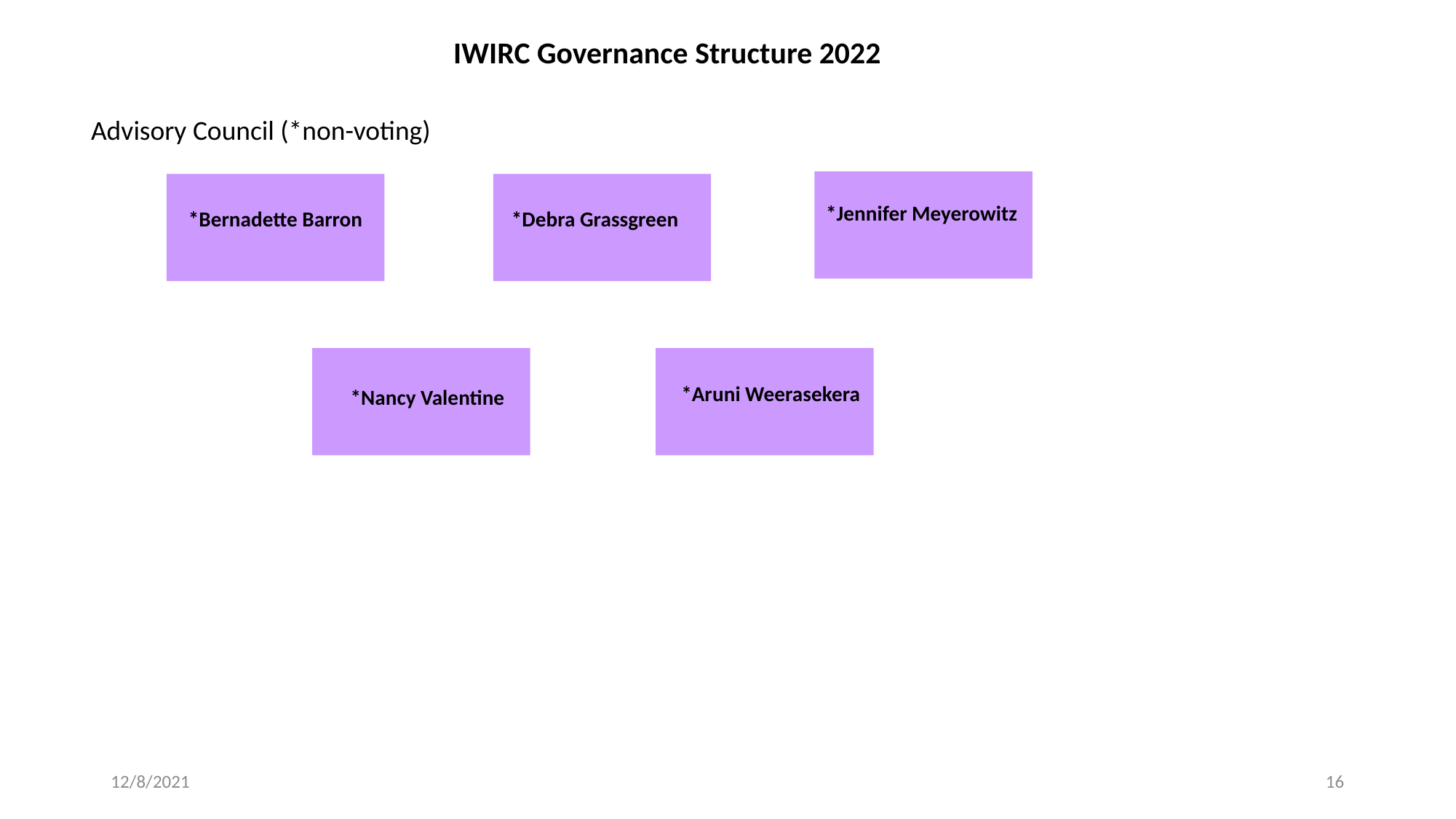

IWIRC Governance Structure 2022
Advisory Council (*non-voting)

*Jennifer Meyerowitz
*Bernadette Barron
*Debra Grassgreen

*Aruni Weerasekera
*Nancy Valentine
12/8/2021
16